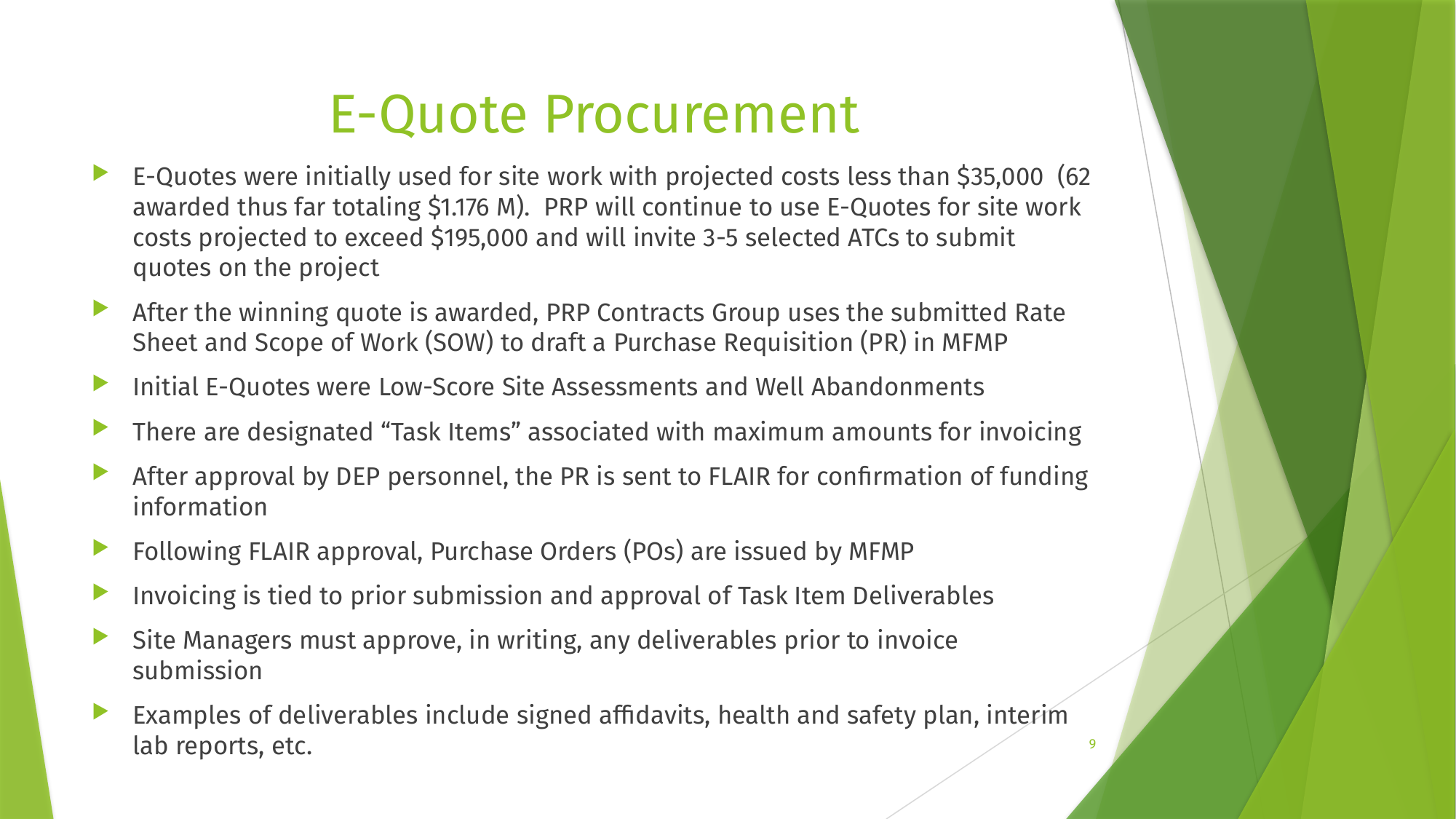

# E-Quote Procurement
E-Quotes were initially used for site work with projected costs less than $35,000  (62 awarded thus far totaling $1.176 M).  PRP will continue to use E-Quotes for site work costs projected to exceed $195,000 and will invite 3-5 selected ATCs to submit quotes on the project
After the winning quote is awarded, PRP Contracts Group uses the submitted Rate Sheet and Scope of Work (SOW) to draft a Purchase Requisition (PR) in MFMP
Initial E-Quotes were Low-Score Site Assessments and Well Abandonments
There are designated “Task Items” associated with maximum amounts for invoicing
After approval by DEP personnel, the PR is sent to FLAIR for confirmation of funding information
Following FLAIR approval, Purchase Orders (POs) are issued by MFMP
Invoicing is tied to prior submission and approval of Task Item Deliverables
Site Managers must approve, in writing, any deliverables prior to invoice submission
Examples of deliverables include signed affidavits, health and safety plan, interim lab reports, etc.

9